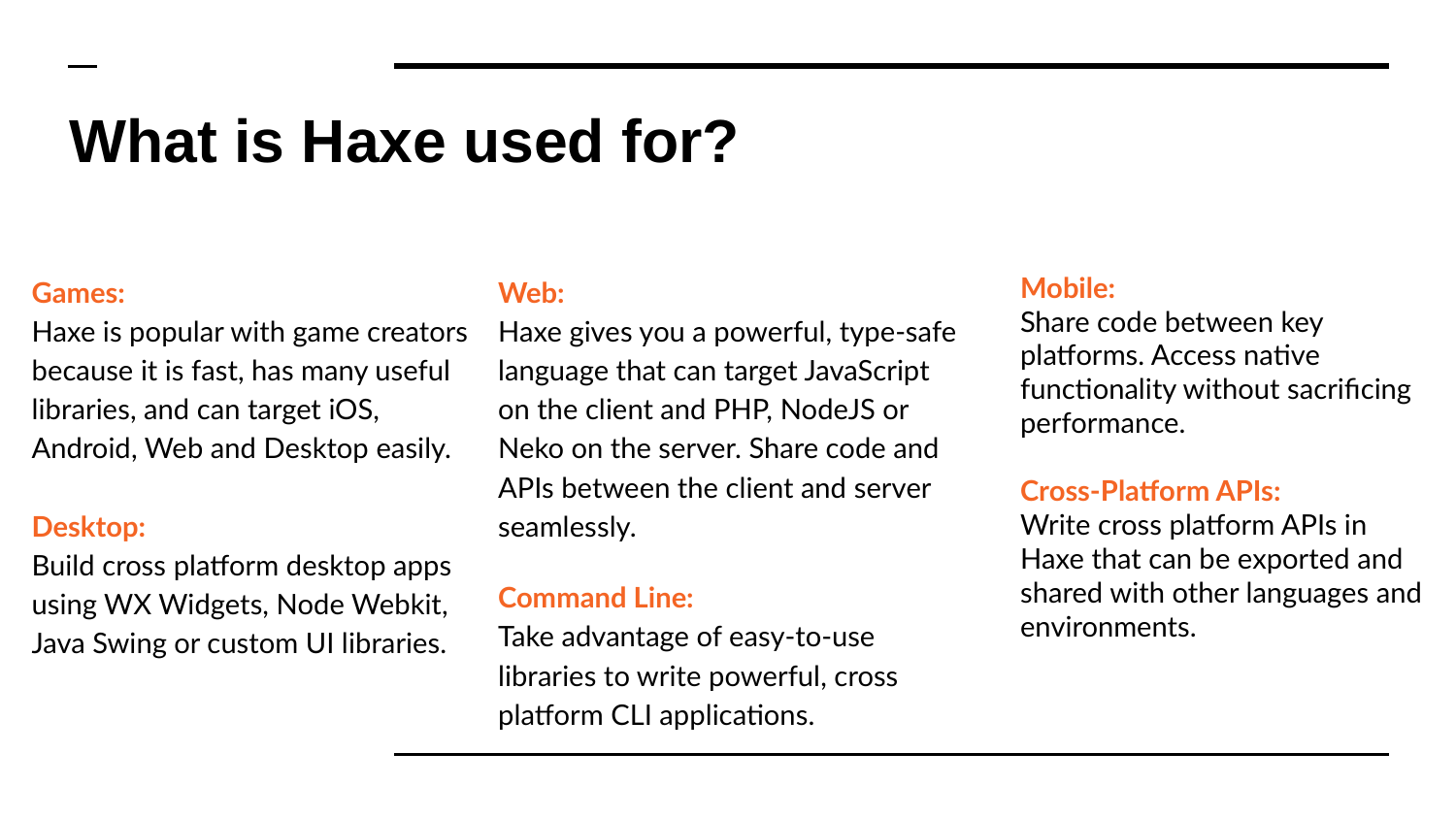

# What is Haxe used for?
Games:
Haxe is popular with game creators because it is fast, has many useful libraries, and can target iOS, Android, Web and Desktop easily.

Desktop:
Build cross platform desktop apps using WX Widgets, Node Webkit, Java Swing or custom UI libraries.

Web:
Haxe gives you a powerful, type-safe language that can target JavaScript on the client and PHP, NodeJS or Neko on the server. Share code and APIs between the client and server seamlessly.
Command Line:
Take advantage of easy-to-use libraries to write powerful, cross platform CLI applications.

Mobile:
Share code between key platforms. Access native functionality without sacrificing performance.

Cross-Platform APIs:
Write cross platform APIs in Haxe that can be exported and shared with other languages and environments.